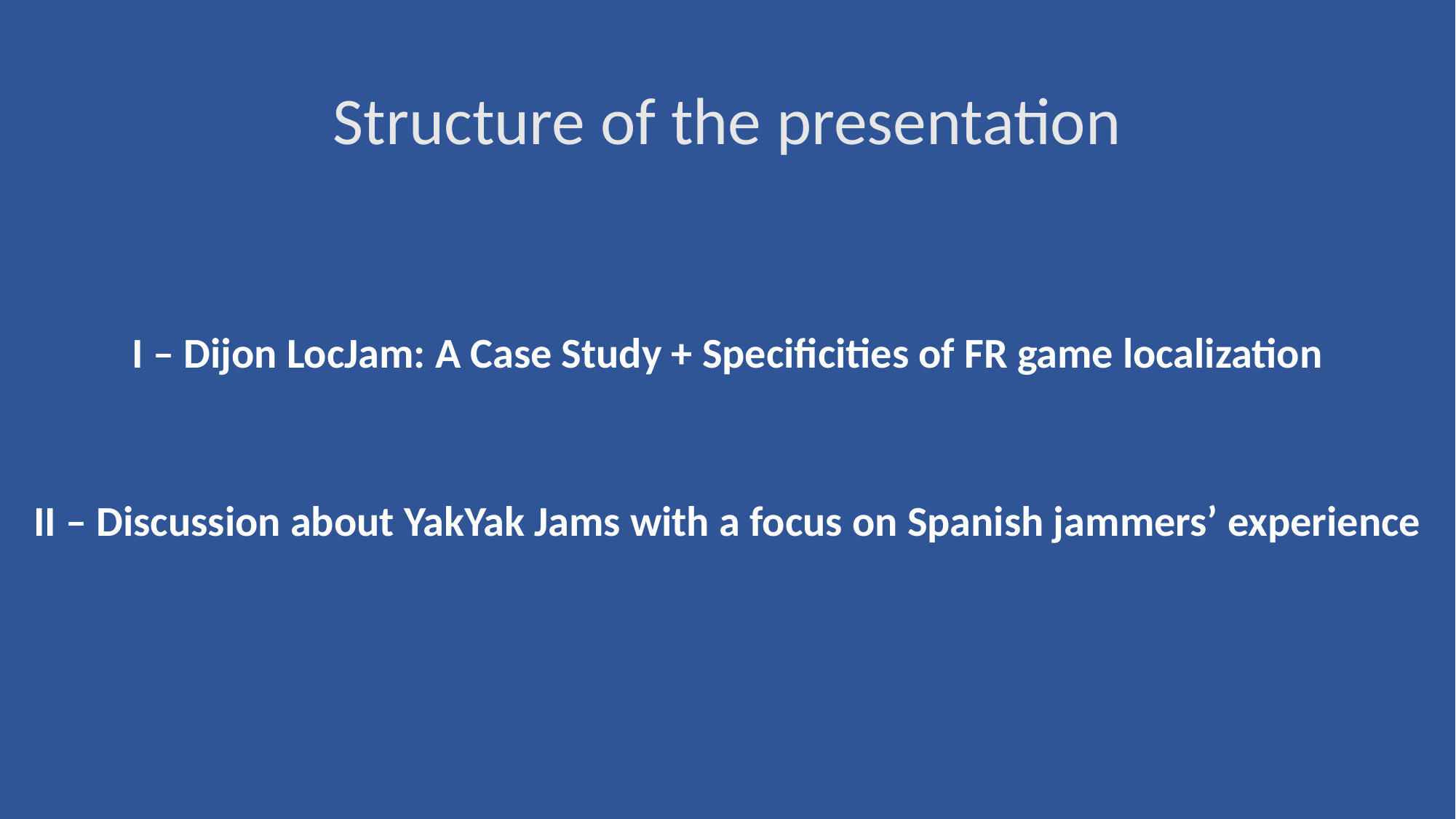

# Structure of the presentation
I – Dijon LocJam: A Case Study + Specificities of FR game localization
II – Discussion about YakYak Jams with a focus on Spanish jammers’ experience